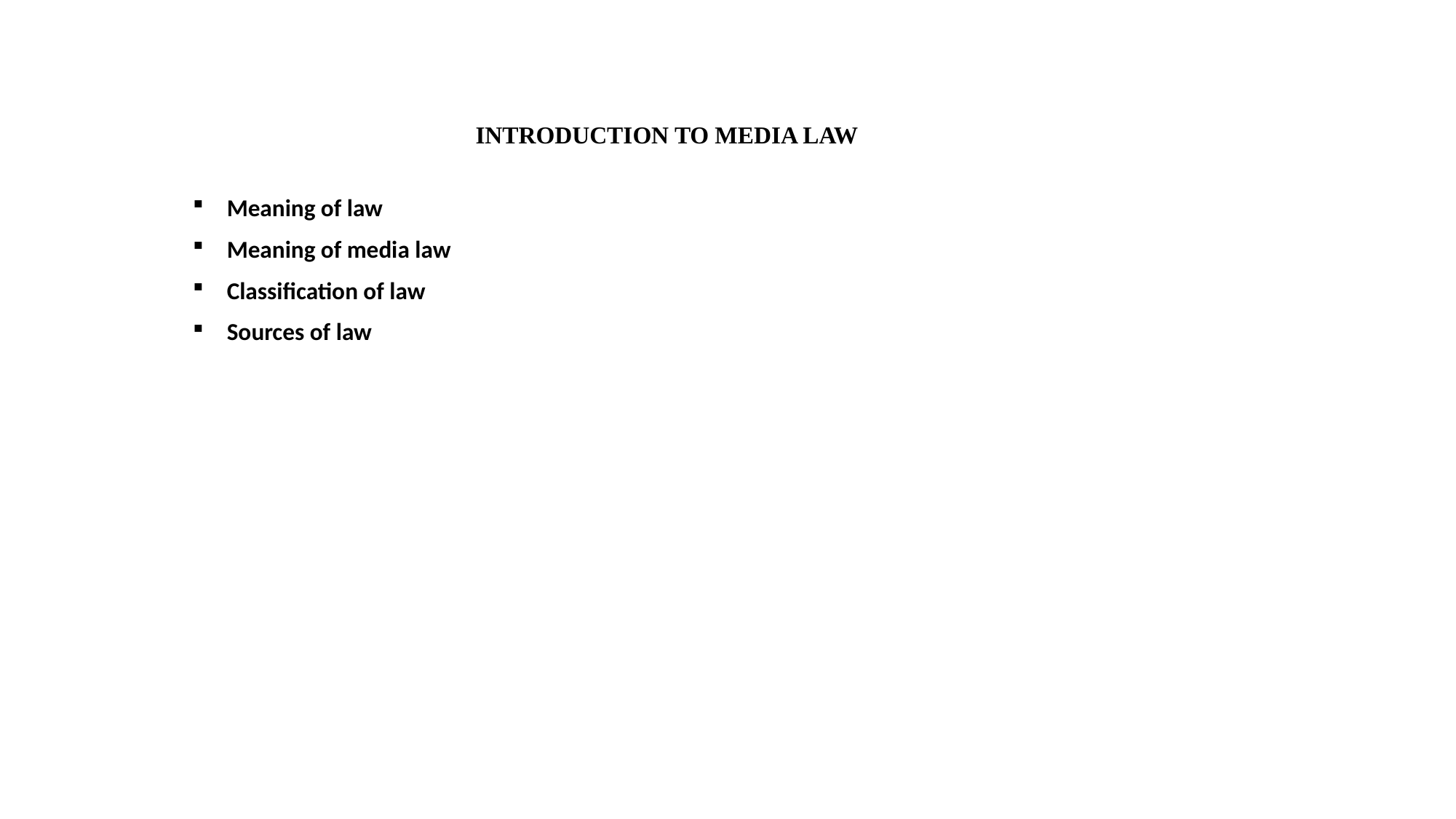

# INTRODUCTION TO MEDIA LAW
Meaning of law
Meaning of media law
Classification of law
Sources of law